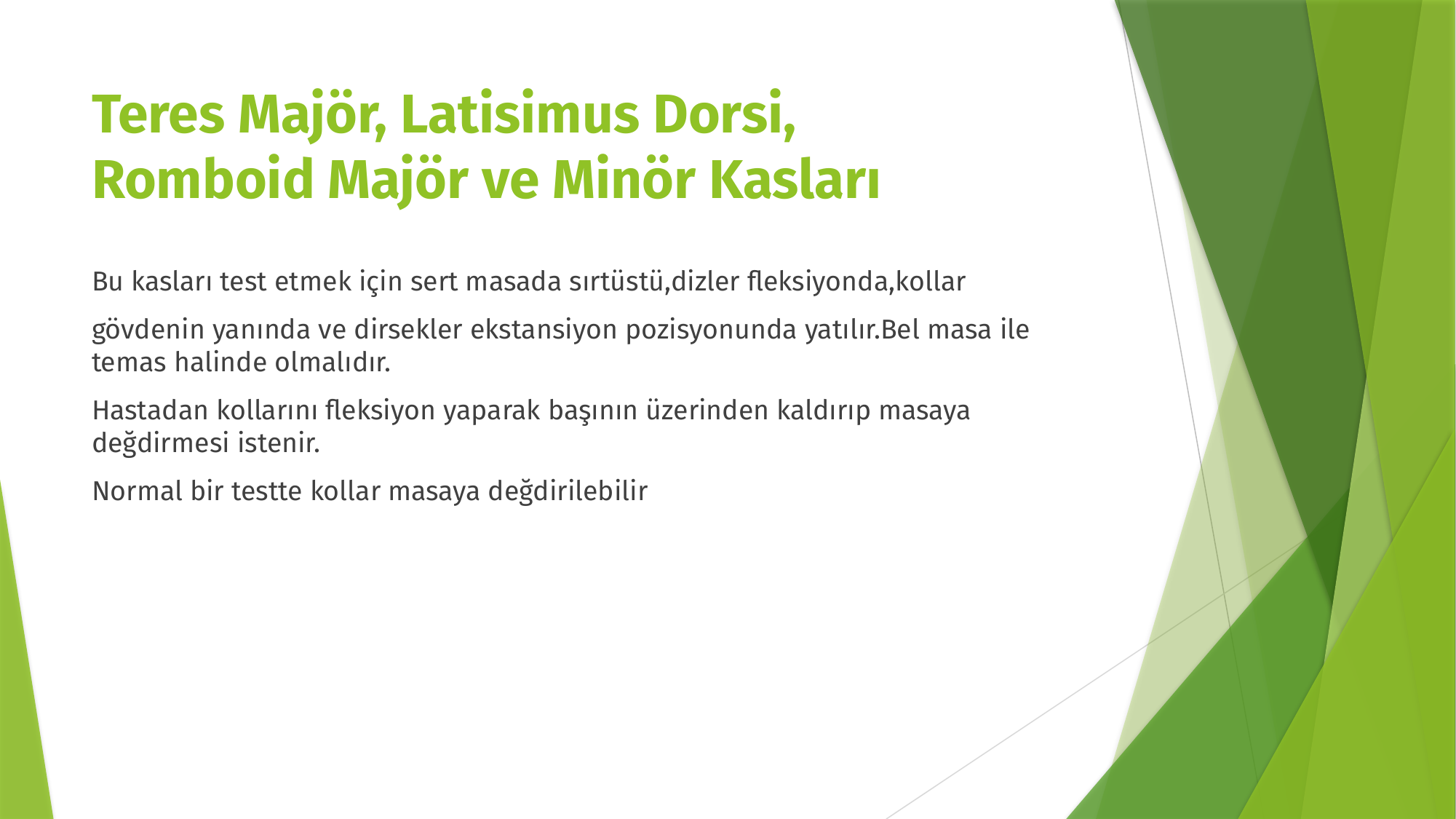

# Teres Majör, Latisimus Dorsi, Romboid Majör ve Minör Kasları
Bu kasları test etmek için sert masada sırtüstü,dizler fleksiyonda,kollar
gövdenin yanında ve dirsekler ekstansiyon pozisyonunda yatılır.Bel masa ile temas halinde olmalıdır.
Hastadan kollarını fleksiyon yaparak başının üzerinden kaldırıp masaya değdirmesi istenir.
Normal bir testte kollar masaya değdirilebilir